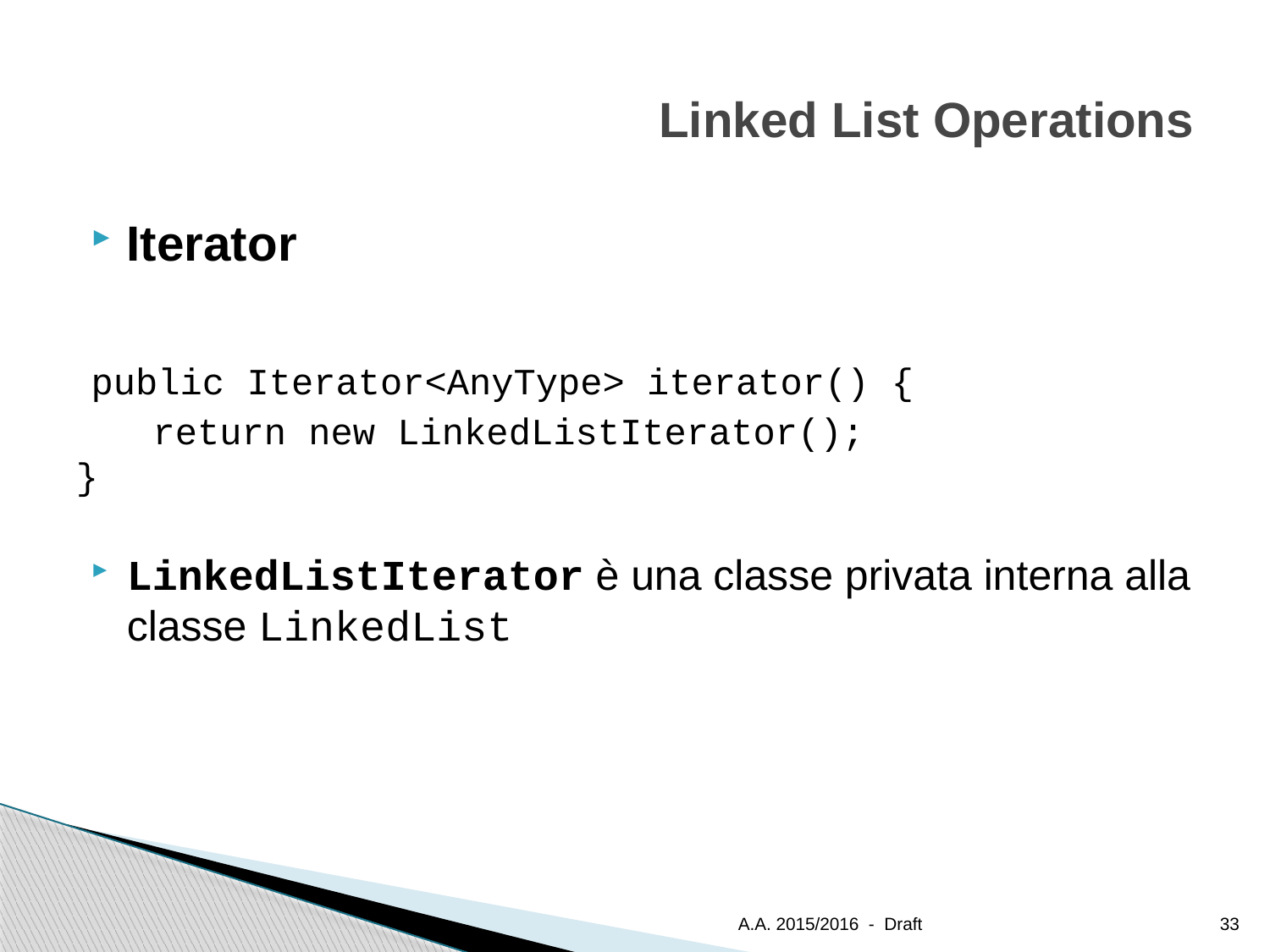

# Linked List Operations
Iterator

public Iterator<AnyType> iterator() {
 return new LinkedListIterator();
}

LinkedListIterator è una classe privata interna alla classe LinkedList
A.A. 2015/2016  -  Draft
33